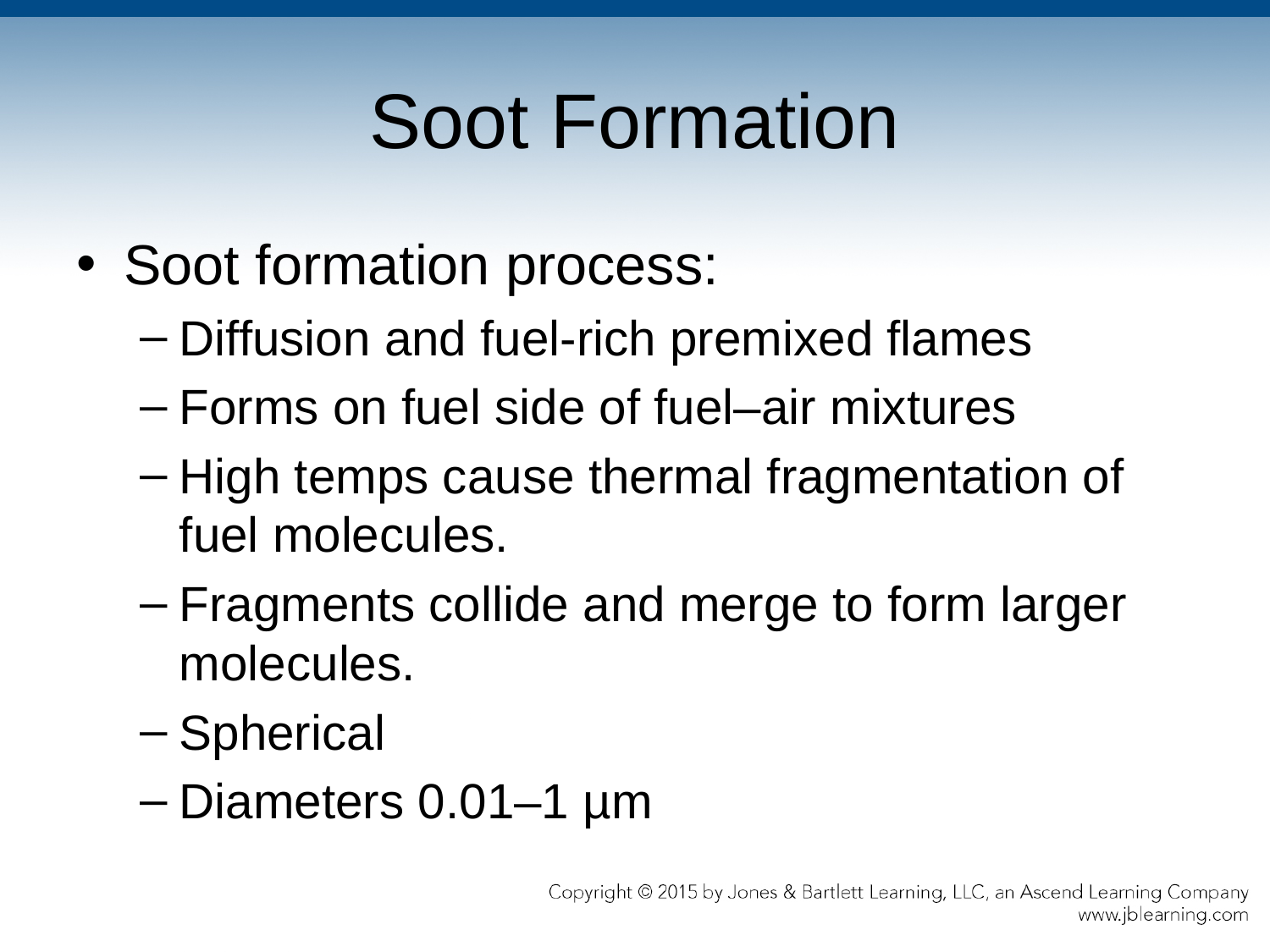

# Soot Formation
Soot formation process:
Diffusion and fuel-rich premixed flames
Forms on fuel side of fuel–air mixtures
High temps cause thermal fragmentation of fuel molecules.
Fragments collide and merge to form larger molecules.
Spherical
Diameters 0.01–1 µm